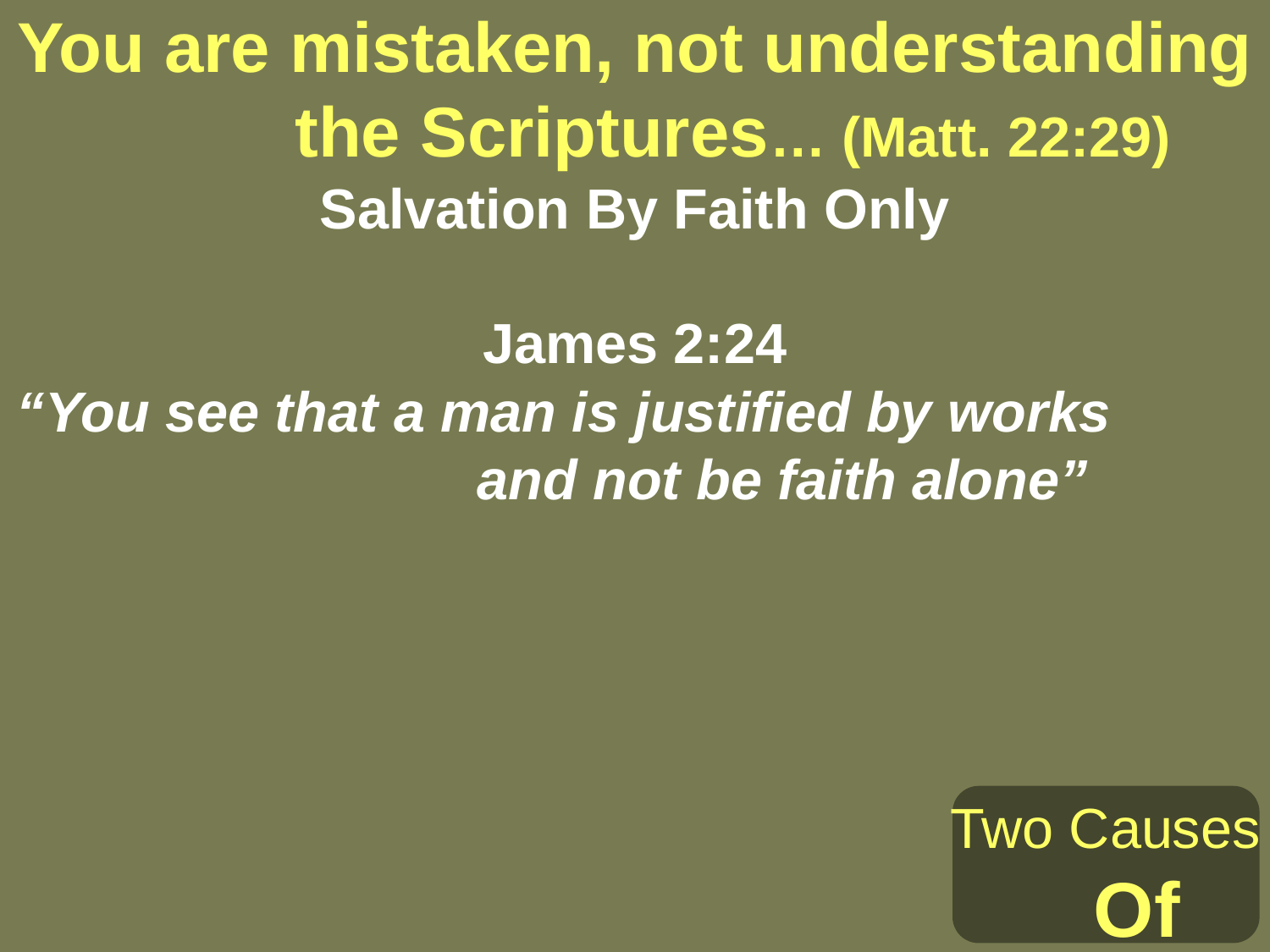

You are mistaken, not understanding           the Scriptures… (Matt. 22:29)
Salvation By Faith Only

James 2:24
“You see that a man is justified by works                             and not be faith alone”
Two Causes     Of Error